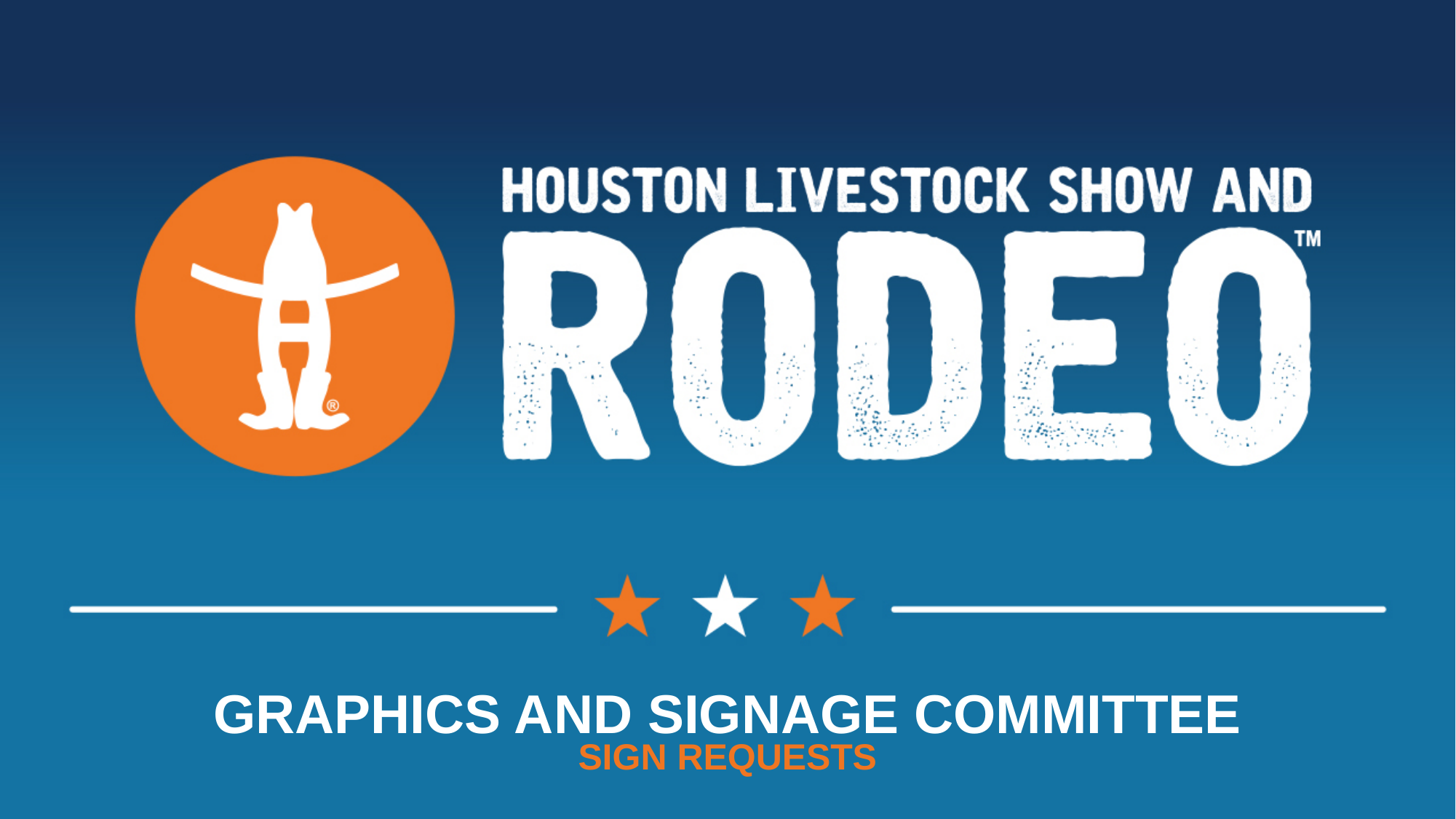

# GRAPHICS AND SIGNAGE COMMITTEE
SIGN REQUESTS